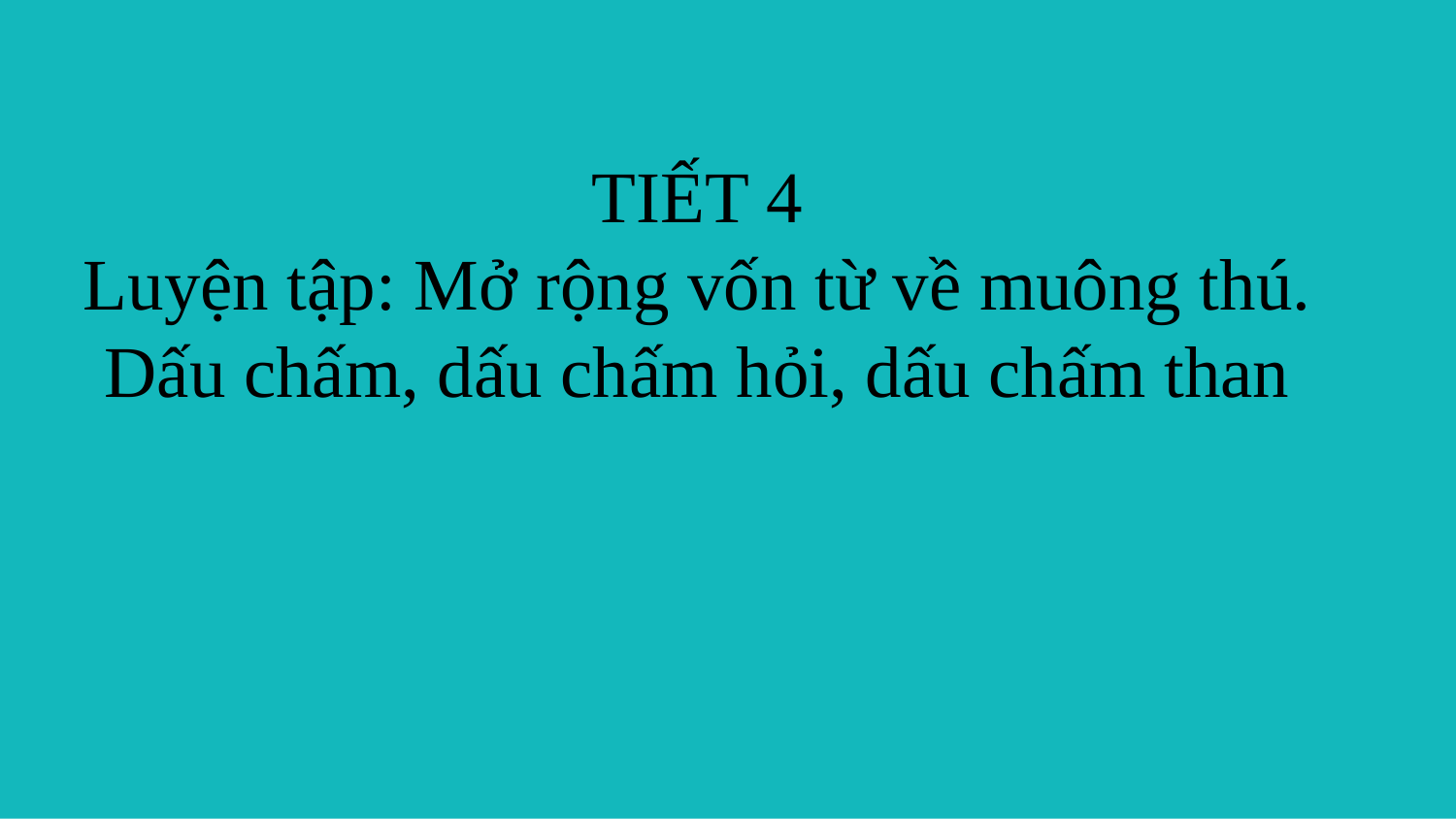

TIẾT 4
Luyện tập: Mở rộng vốn từ về muông thú. Dấu chấm, dấu chấm hỏi, dấu chấm than